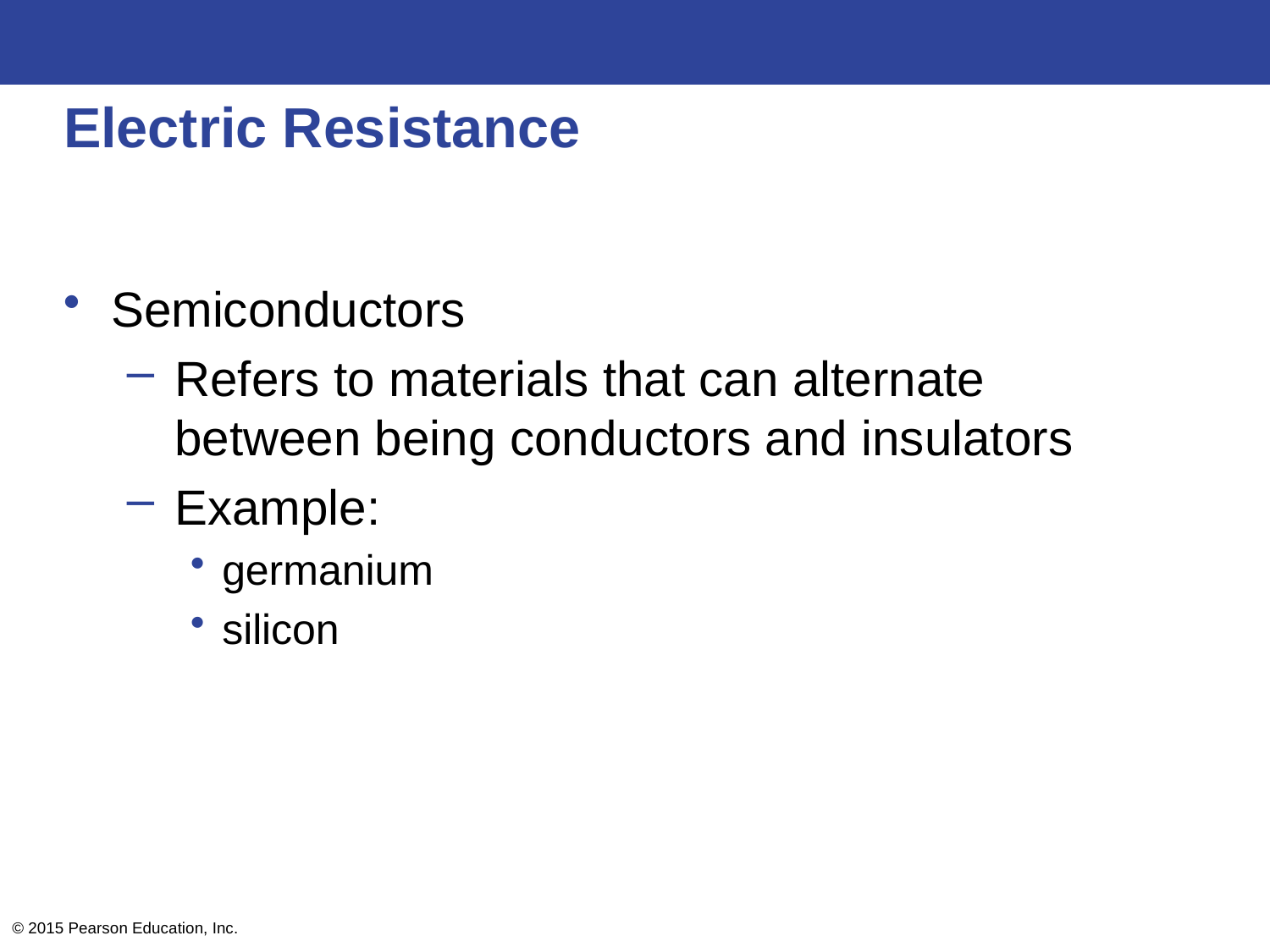

# Electric Resistance
Semiconductors
Refers to materials that can alternate between being conductors and insulators
Example:
germanium
silicon
© 2015 Pearson Education, Inc.